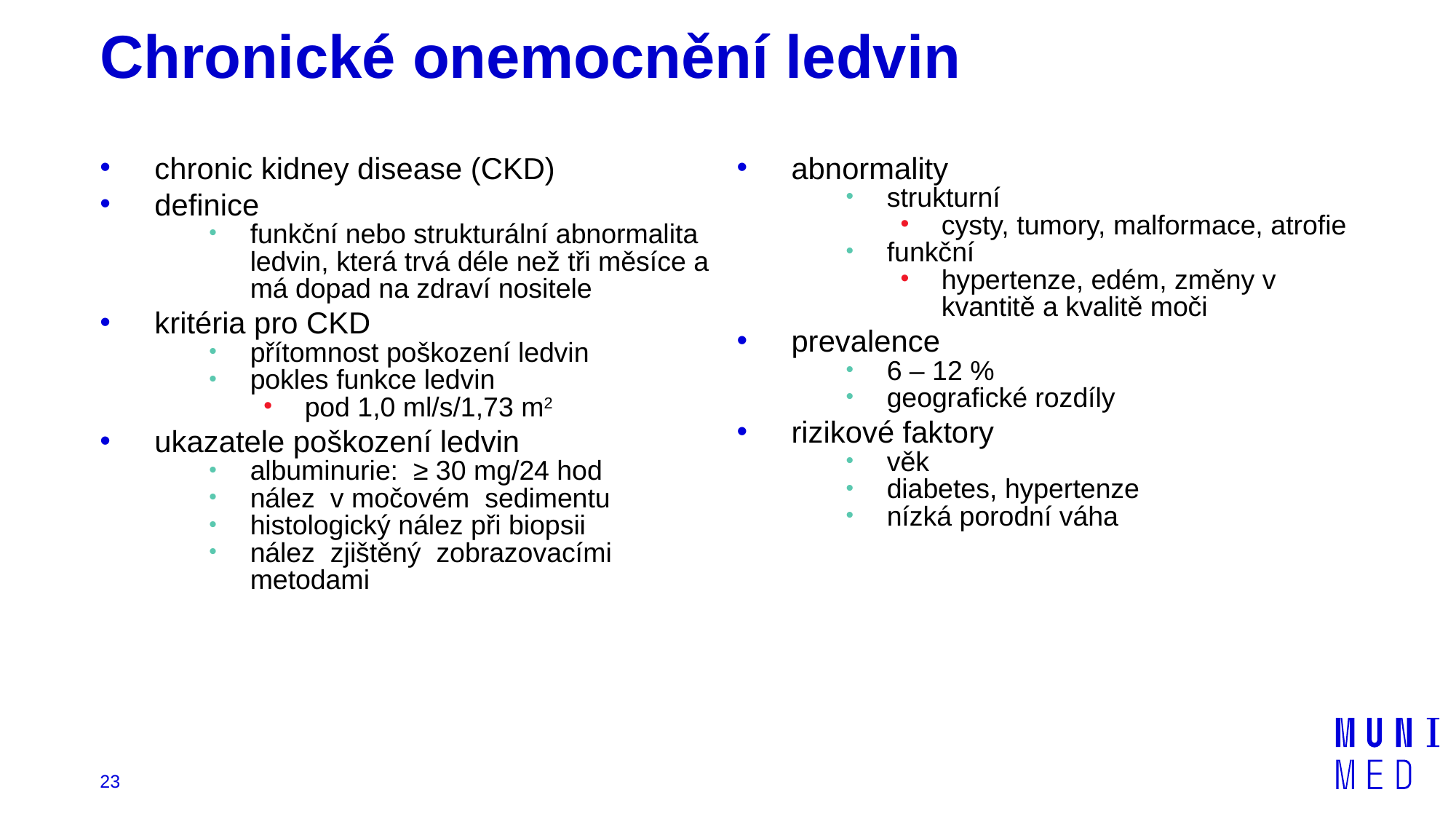

# Chronické onemocnění ledvin
chronic kidney disease (CKD)
definice
funkční nebo strukturální abnormalita ledvin, která trvá déle než tři měsíce a má dopad na zdraví nositele
kritéria pro CKD
přítomnost poškození ledvin
pokles funkce ledvin
pod 1,0 ml/s/1,73 m2
ukazatele poškození ledvin
albuminurie:  ≥ 30 mg/24 hod
nález  v močovém  sedimentu
histologický nález při biopsii
nález  zjištěný  zobrazovacími  metodami

abnormality
strukturní
cysty, tumory, malformace, atrofie
funkční
hypertenze, edém, změny v kvantitě a kvalitě moči
prevalence
6 – 12 %
geografické rozdíly
rizikové faktory
věk
diabetes, hypertenze
nízká porodní váha

23